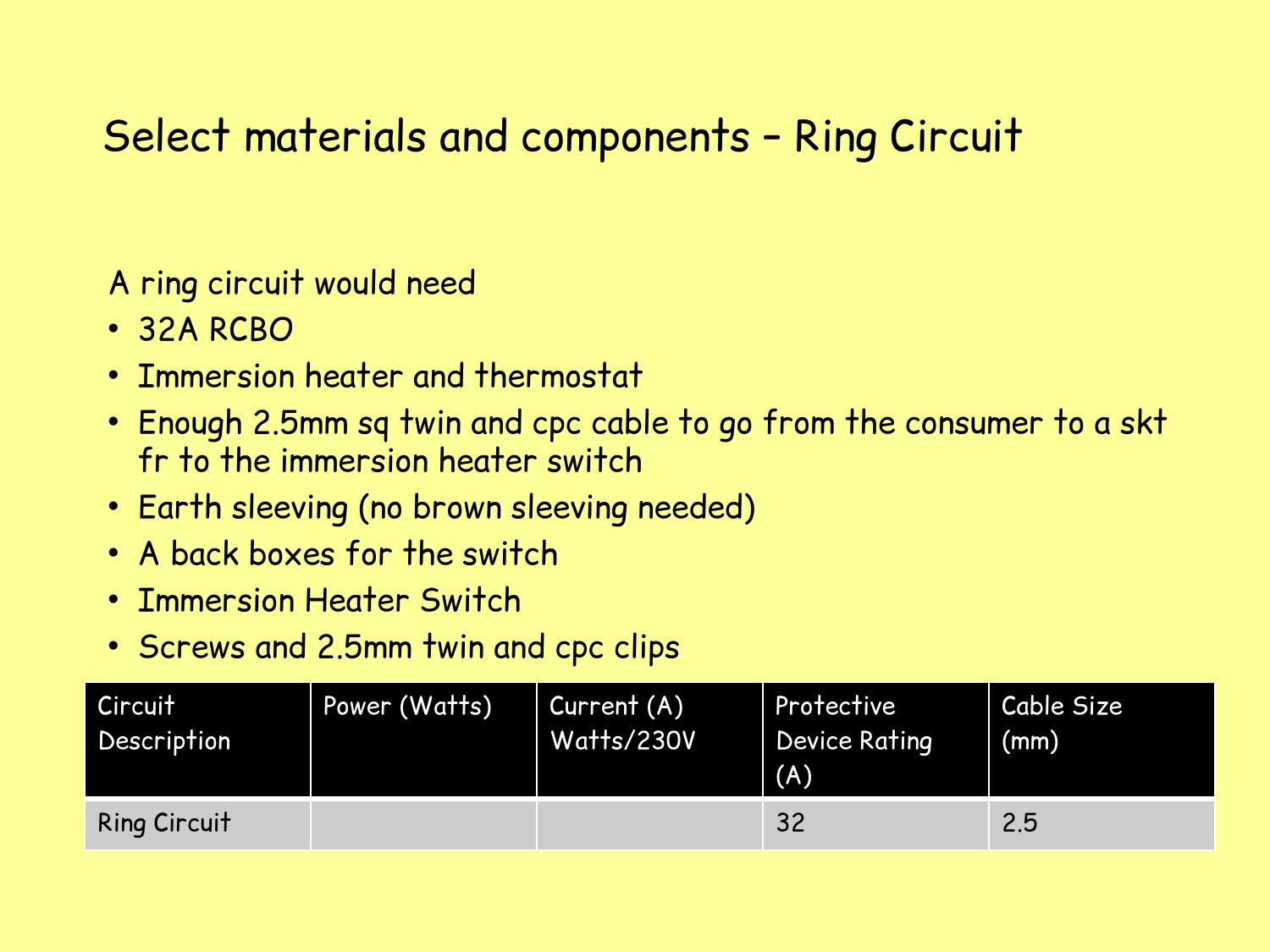

Select materials and components – Ring Circuit
A ring circuit would need
32A RCBO
Immersion heater and thermostat
Enough 2.5mm sq twin and cpc cable to go from the consumer to a skt fr to the immersion heater switch
Earth sleeving (no brown sleeving needed)
A back boxes for the switch
Immersion Heater Switch
Screws and 2.5mm twin and cpc clips

 some

| Circuit Description | Power (Watts) | Current (A) Watts/230V | Protective Device Rating (A) | Cable Size (mm) |
| --- | --- | --- | --- | --- |
| Ring Circuit |  |  | 32 | 2.5 |